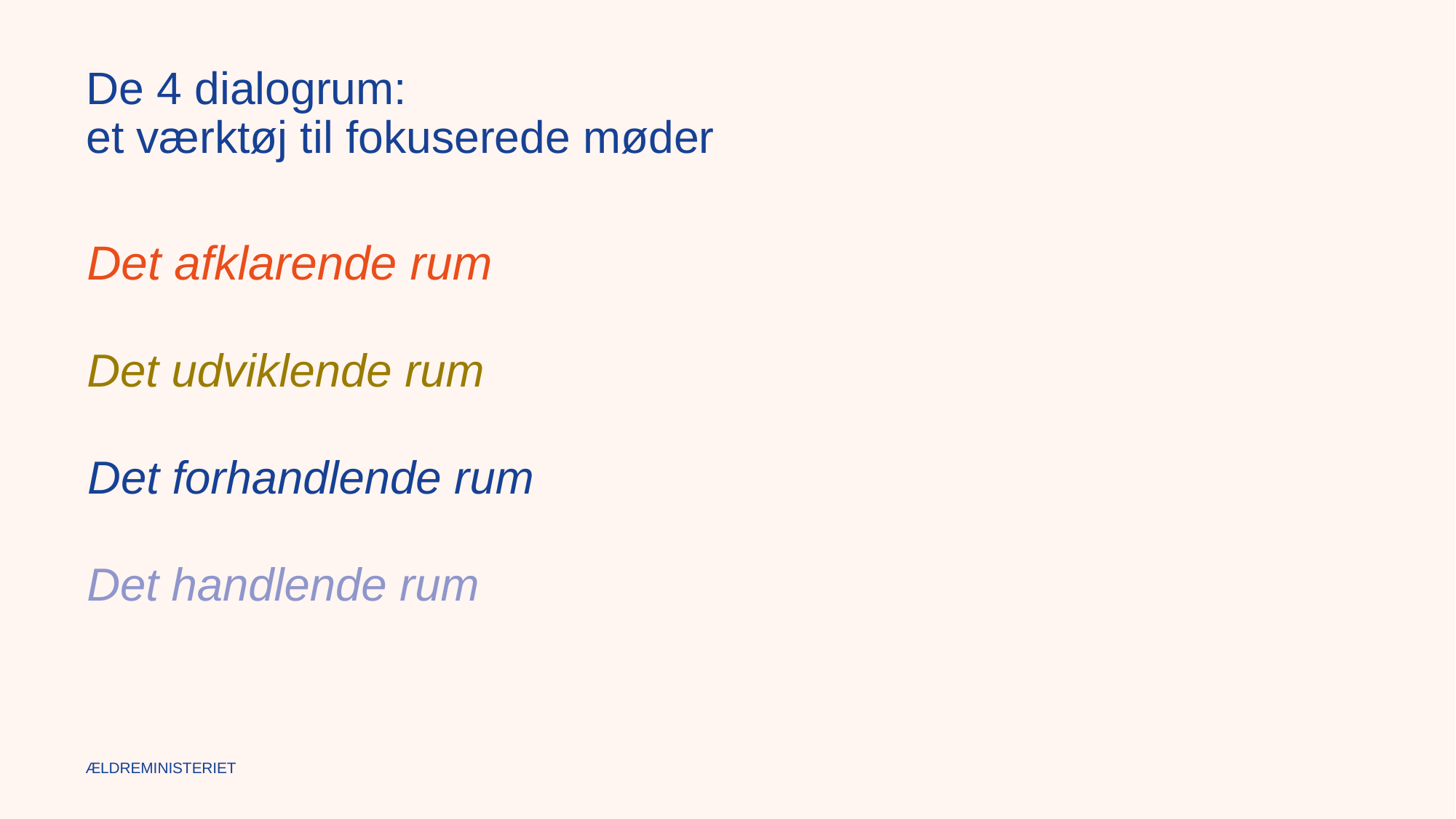

De 4 dialogrum:
et værktøj til fokuserede møder

Det afklarende rum
Det udviklende rum
Det forhandlende rum
Det handlende rum
ÆLDREMINISTERIET